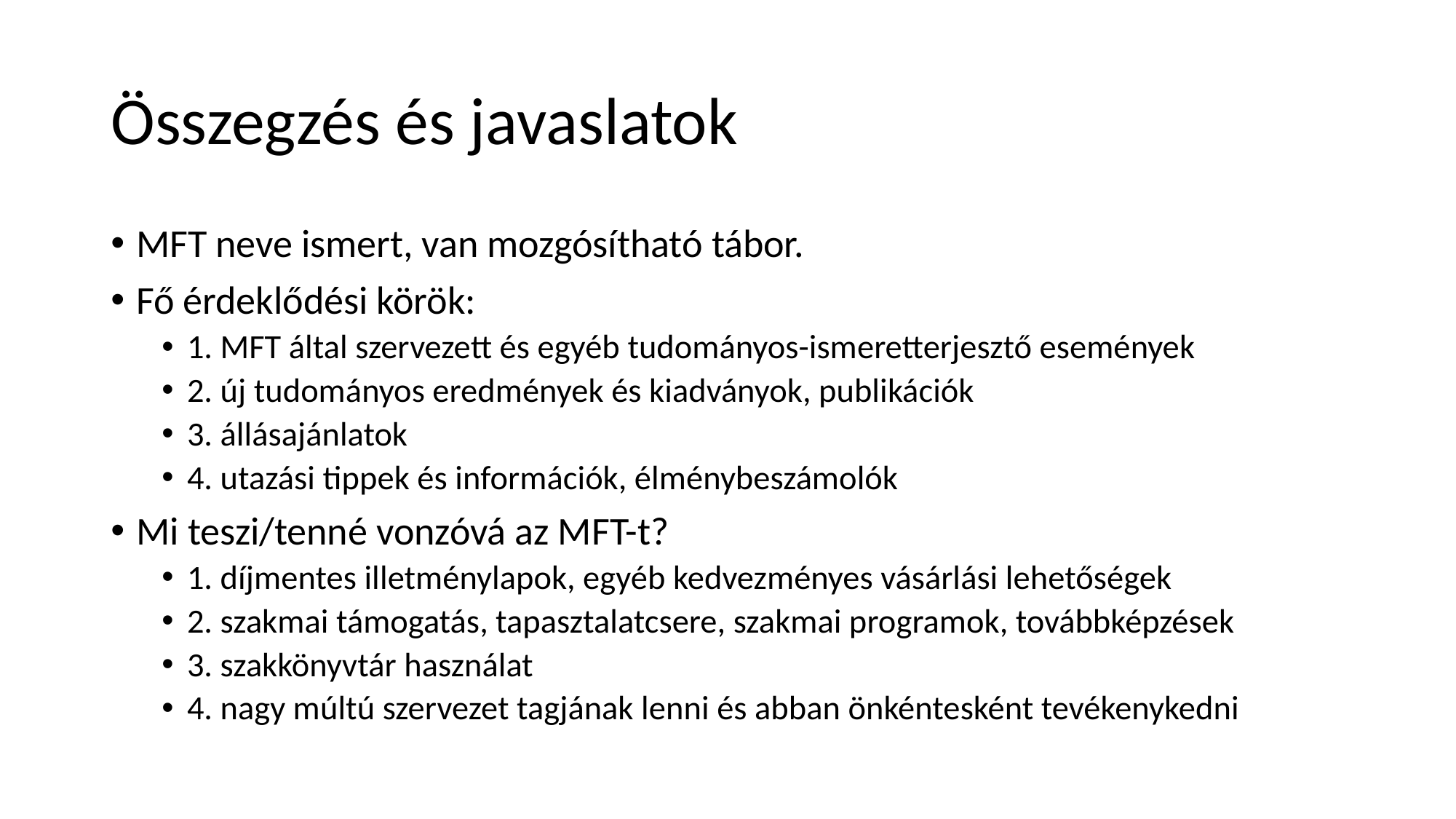

# Összegzés és javaslatok
MFT neve ismert, van mozgósítható tábor.
Fő érdeklődési körök:
1. MFT által szervezett és egyéb tudományos-ismeretterjesztő események
2. új tudományos eredmények és kiadványok, publikációk
3. állásajánlatok
4. utazási tippek és információk, élménybeszámolók
Mi teszi/tenné vonzóvá az MFT-t?
1. díjmentes illetménylapok, egyéb kedvezményes vásárlási lehetőségek
2. szakmai támogatás, tapasztalatcsere, szakmai programok, továbbképzések
3. szakkönyvtár használat
4. nagy múltú szervezet tagjának lenni és abban önkéntesként tevékenykedni